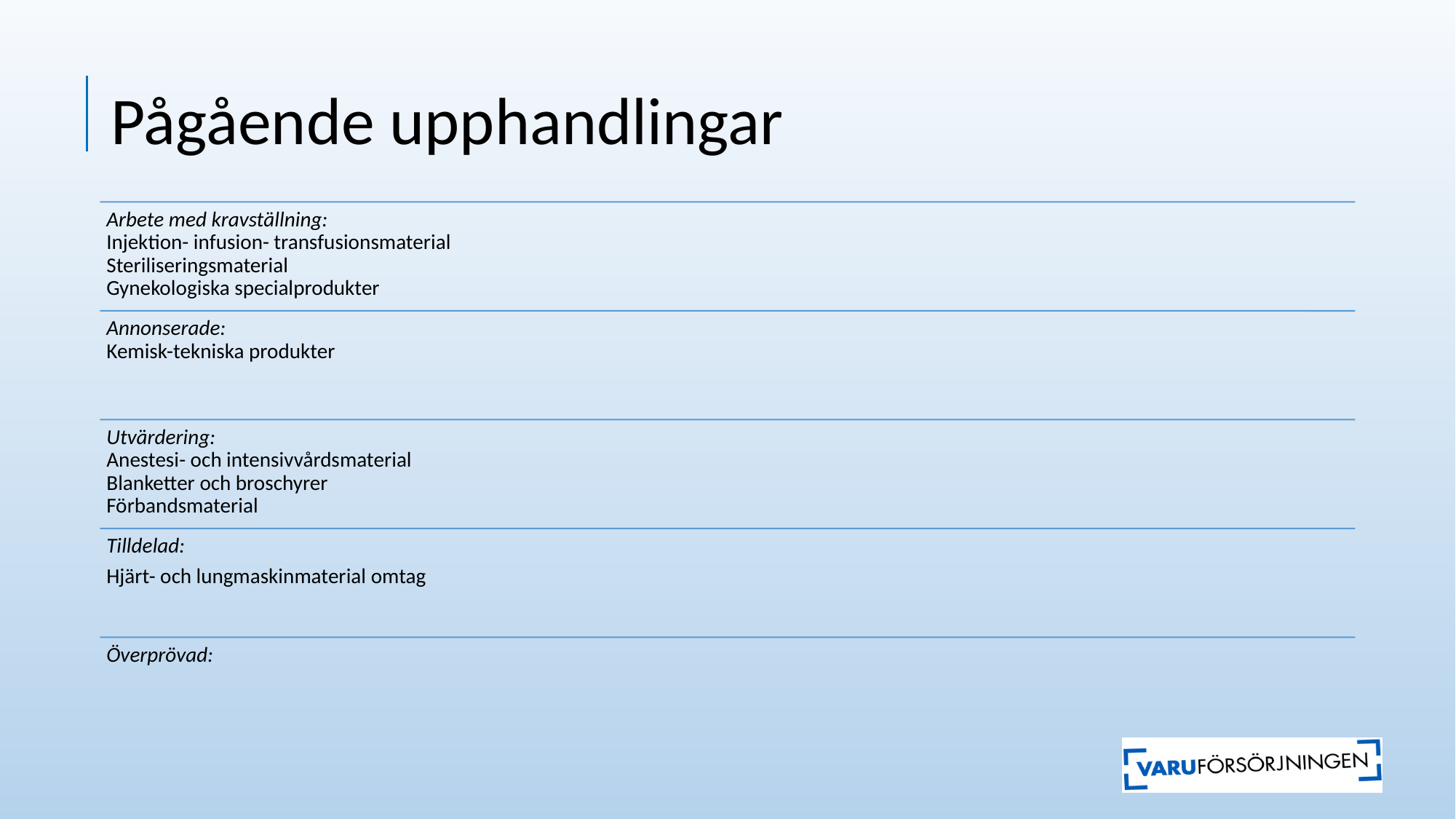

# Pågående upphandlingar
Arbete med kravställning:
Injektion- infusion- transfusionsmaterial
Steriliseringsmaterial
Gynekologiska specialprodukter
Annonserade:
Kemisk-tekniska produkter
Utvärdering:
Anestesi- och intensivvårdsmaterial
Blanketter och broschyrer
Förbandsmaterial
Tilldelad:
Hjärt- och lungmaskinmaterial omtag
Överprövad: